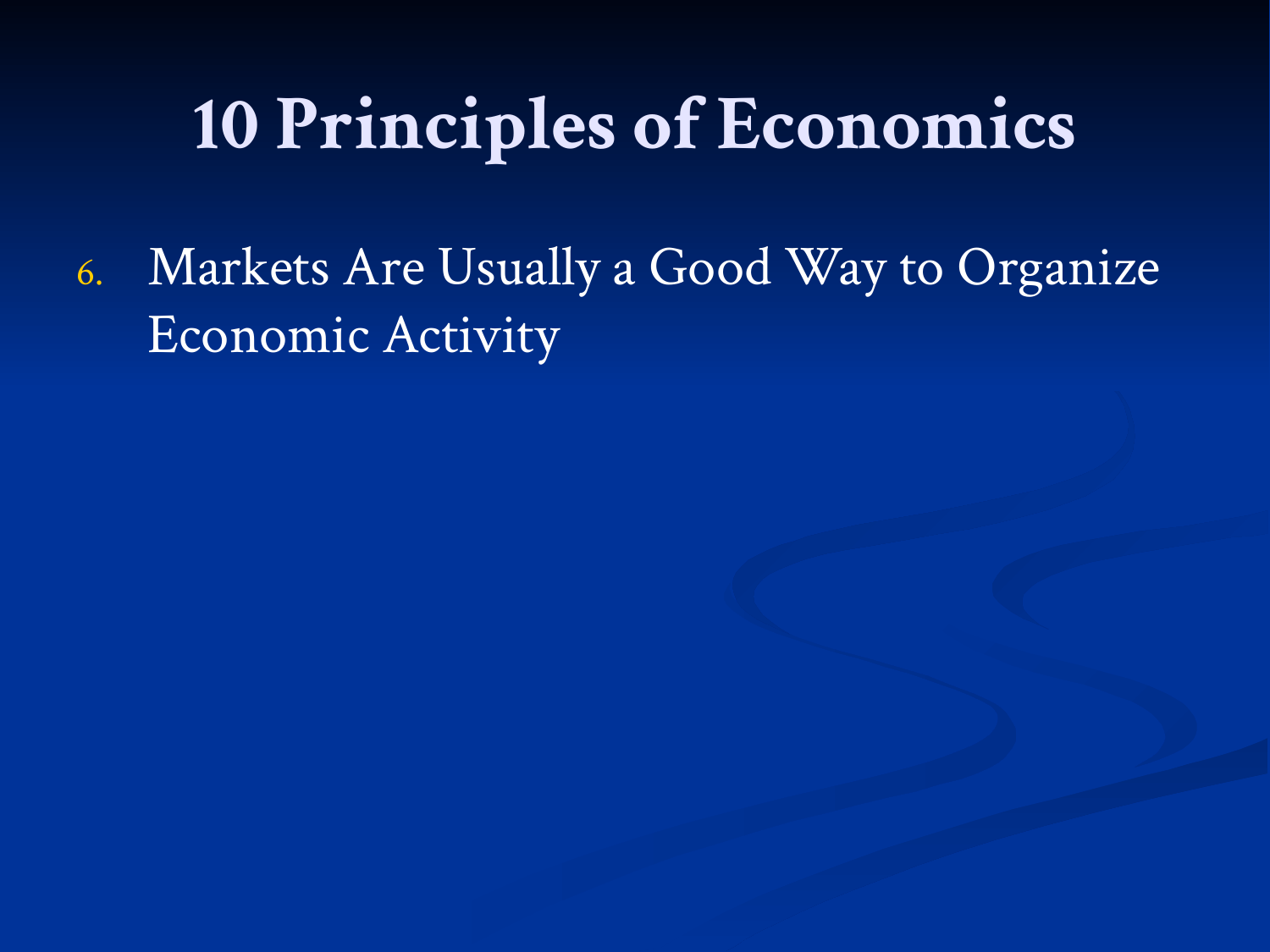

# 10 Principles of Economics
Markets Are Usually a Good Way to Organize Economic Activity